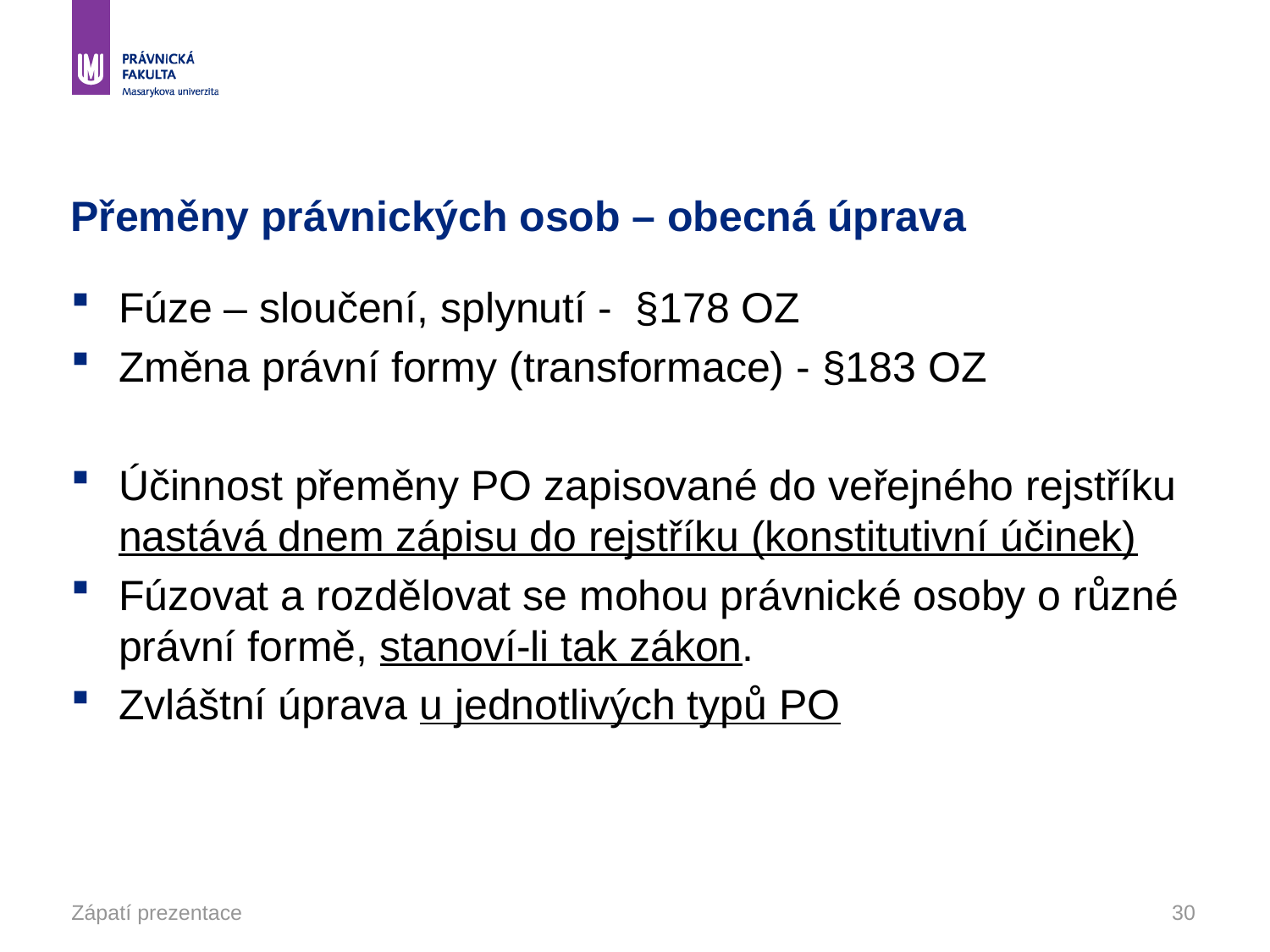

# Přeměny právnických osob – obecná úprava
Fúze – sloučení, splynutí -  §178 OZ
Změna právní formy (transformace) - §183 OZ

Účinnost přeměny PO zapisované do veřejného rejstříku nastává dnem zápisu do rejstříku (konstitutivní účinek)
Fúzovat a rozdělovat se mohou právnické osoby o různé právní formě, stanoví-li tak zákon.
Zvláštní úprava u jednotlivých typů PO

Zápatí prezentace
30